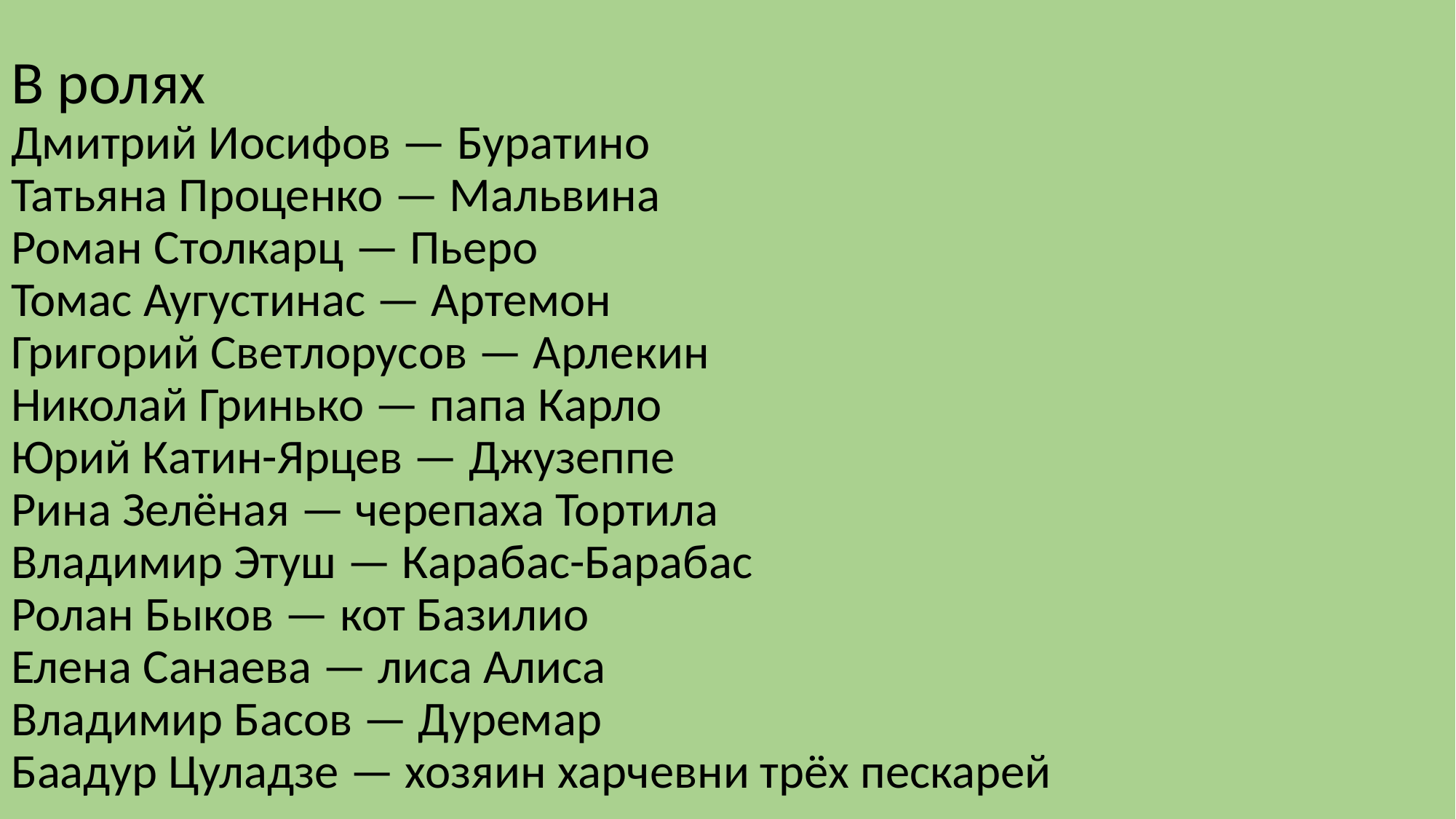

# В ролях Дмитрий Иосифов — Буратино Татьяна Проценко — Мальвина Роман Столкарц — Пьеро Томас Аугустинас — Артемон Григорий Светлорусов — Арлекин Николай Гринько — папа Карло Юрий Катин-Ярцев — Джузеппе Рина Зелёная — черепаха Тортила Владимир Этуш — Карабас-Барабас Ролан Быков — кот Базилио Елена Санаева — лиса Алиса Владимир Басов — Дуремар Баадур Цуладзе — хозяин харчевни трёх пескарей